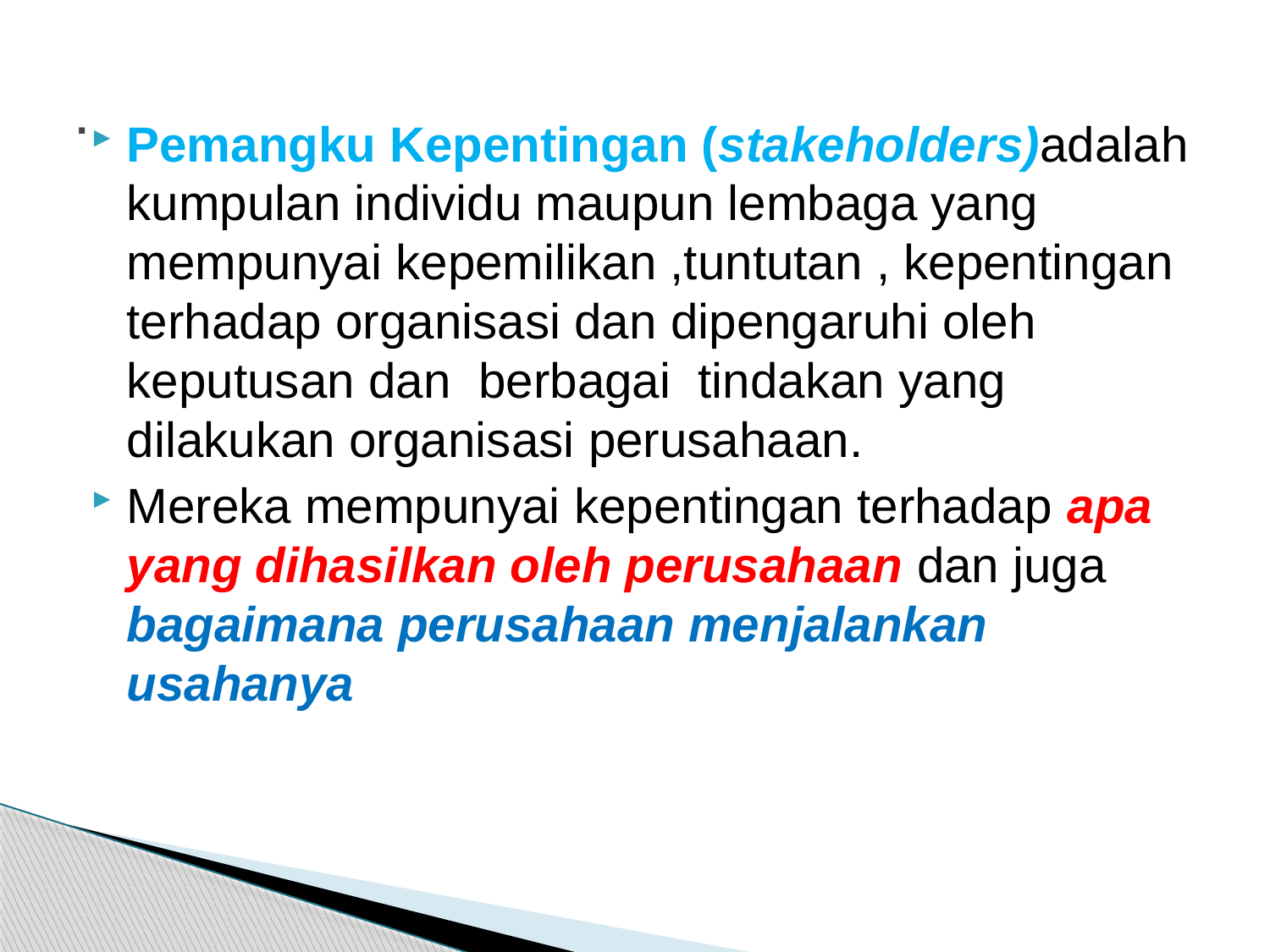

# .
Pemangku Kepentingan (stakeholders)adalah kumpulan individu maupun lembaga yang mempunyai kepemilikan ,tuntutan , kepentingan terhadap organisasi dan dipengaruhi oleh keputusan dan  berbagai  tindakan yang dilakukan organisasi perusahaan.
Mereka mempunyai kepentingan terhadap apa yang dihasilkan oleh perusahaan dan juga bagaimana perusahaan menjalankan usahanya